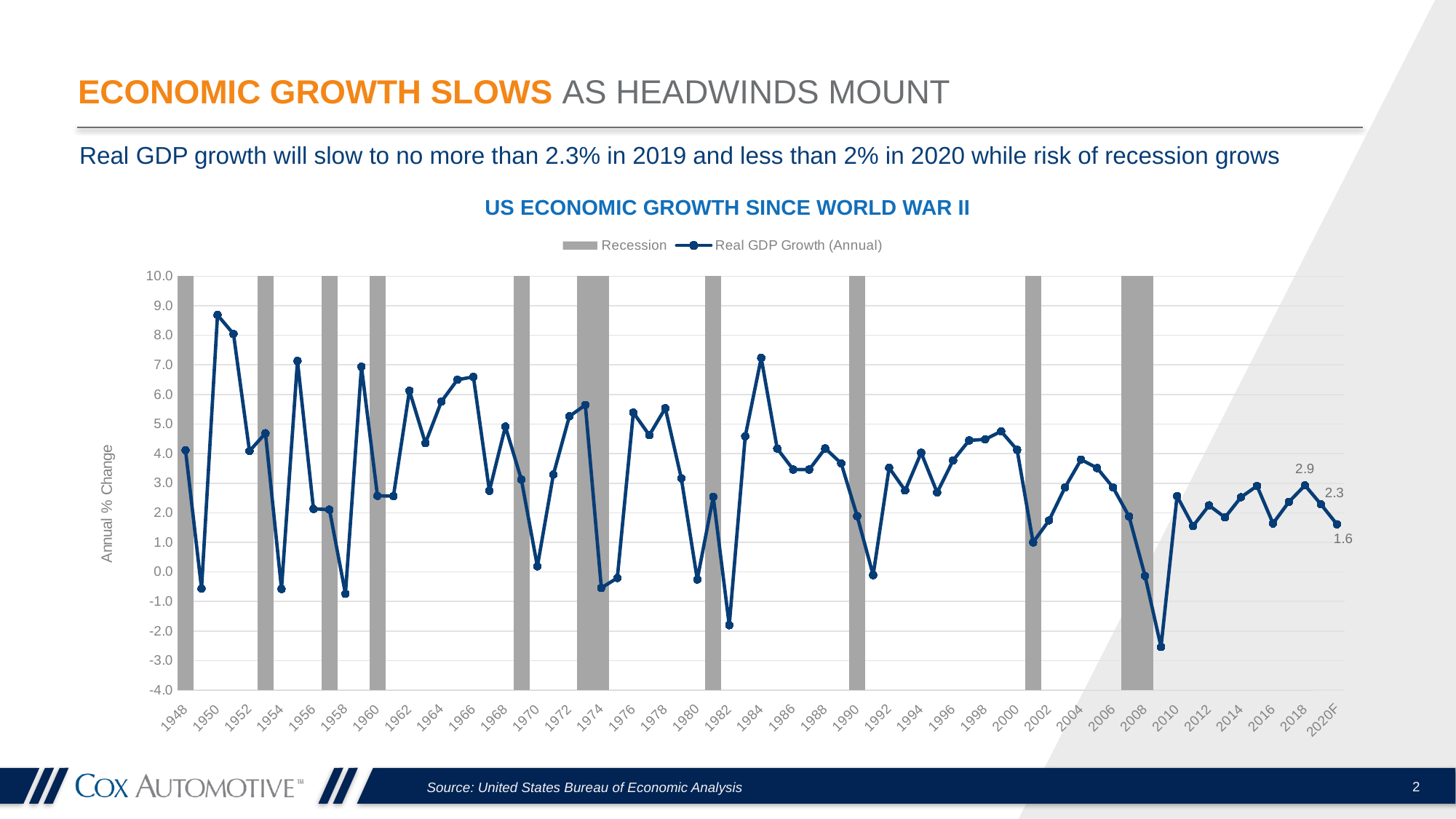

ECONOMIC GROWTH SLOWS AS HEADWINDS MOUNT
Real GDP growth will slow to no more than 2.3% in 2019 and less than 2% in 2020 while risk of recession grows
US ECONOMIC GROWTH SINCE WORLD WAR II

### Chart

| Category | Recession | Real GDP Growth (Annual) |
|---|---|---|
2
Source: United States Bureau of Economic Analysis